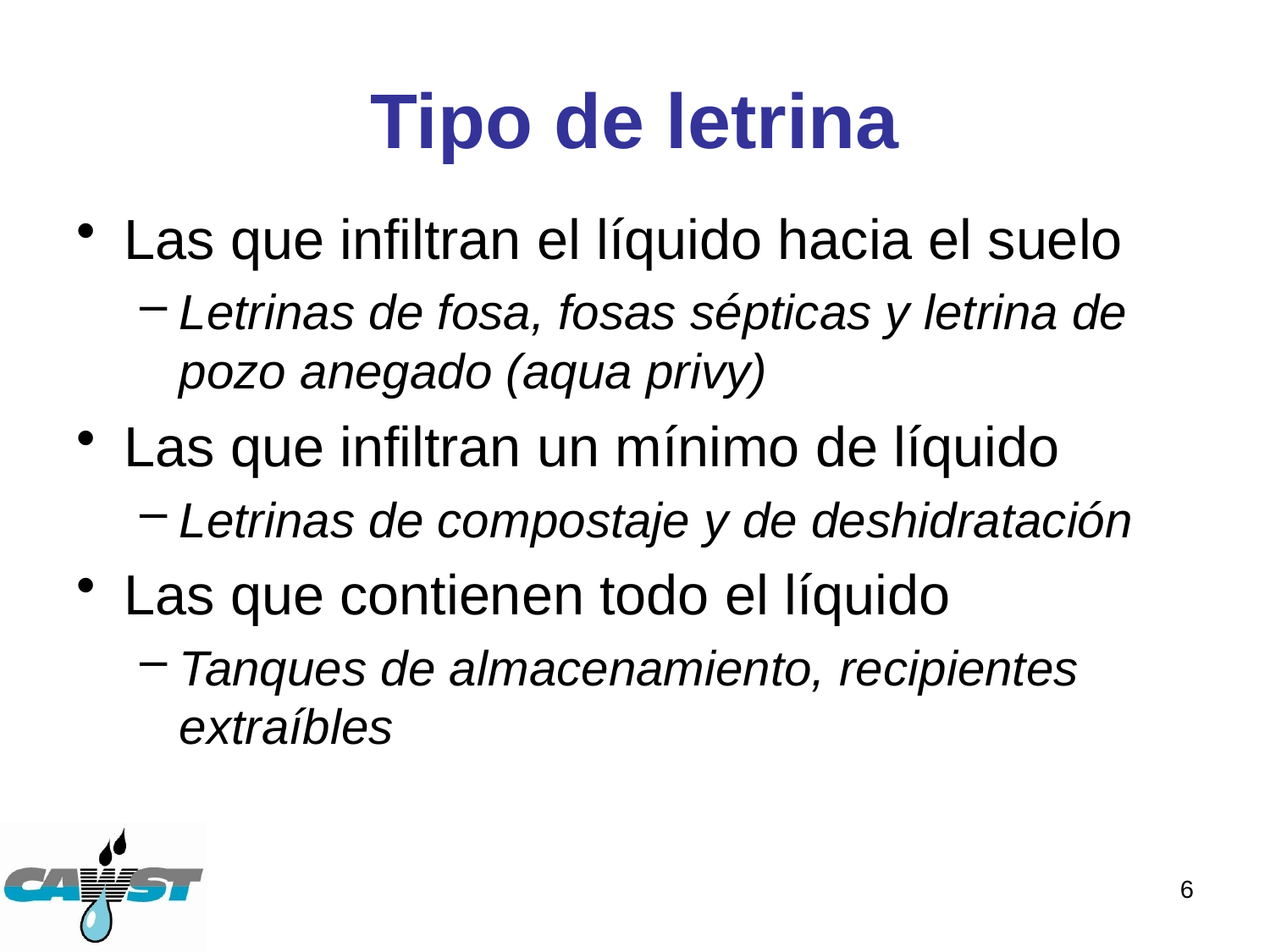

# Tipo de letrina
Las que infiltran el líquido hacia el suelo
Letrinas de fosa, fosas sépticas y letrina de pozo anegado (aqua privy)
Las que infiltran un mínimo de líquido
Letrinas de compostaje y de deshidratación
Las que contienen todo el líquido
Tanques de almacenamiento, recipientes extraíbles

6